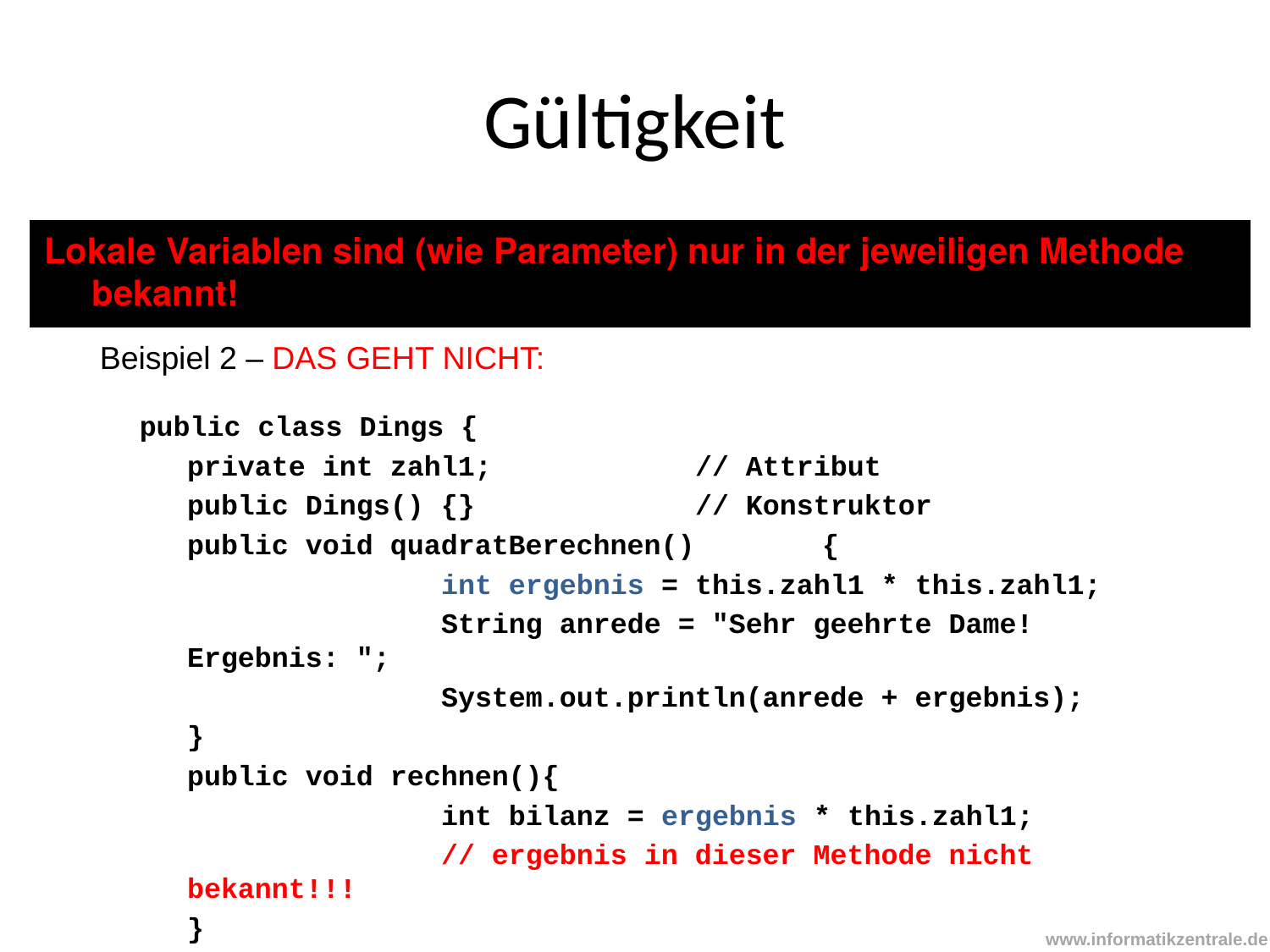

# Gültigkeit
Lokale Variablen sind (wie Parameter) nur in der jeweiligen Methode bekannt!
Beispiel 2 – DAS GEHT NICHT:
public class Dings {
	private int zahl1; 		// Attribut
	public Dings() {}		// Konstruktor
	public void quadratBerechnen()	{
			int ergebnis = this.zahl1 * this.zahl1;
			String anrede = "Sehr geehrte Dame! Ergebnis: ";
			System.out.println(anrede + ergebnis);
	}
	public void rechnen(){
			int bilanz = ergebnis * this.zahl1;
			// ergebnis in dieser Methode nicht bekannt!!!
	}
}